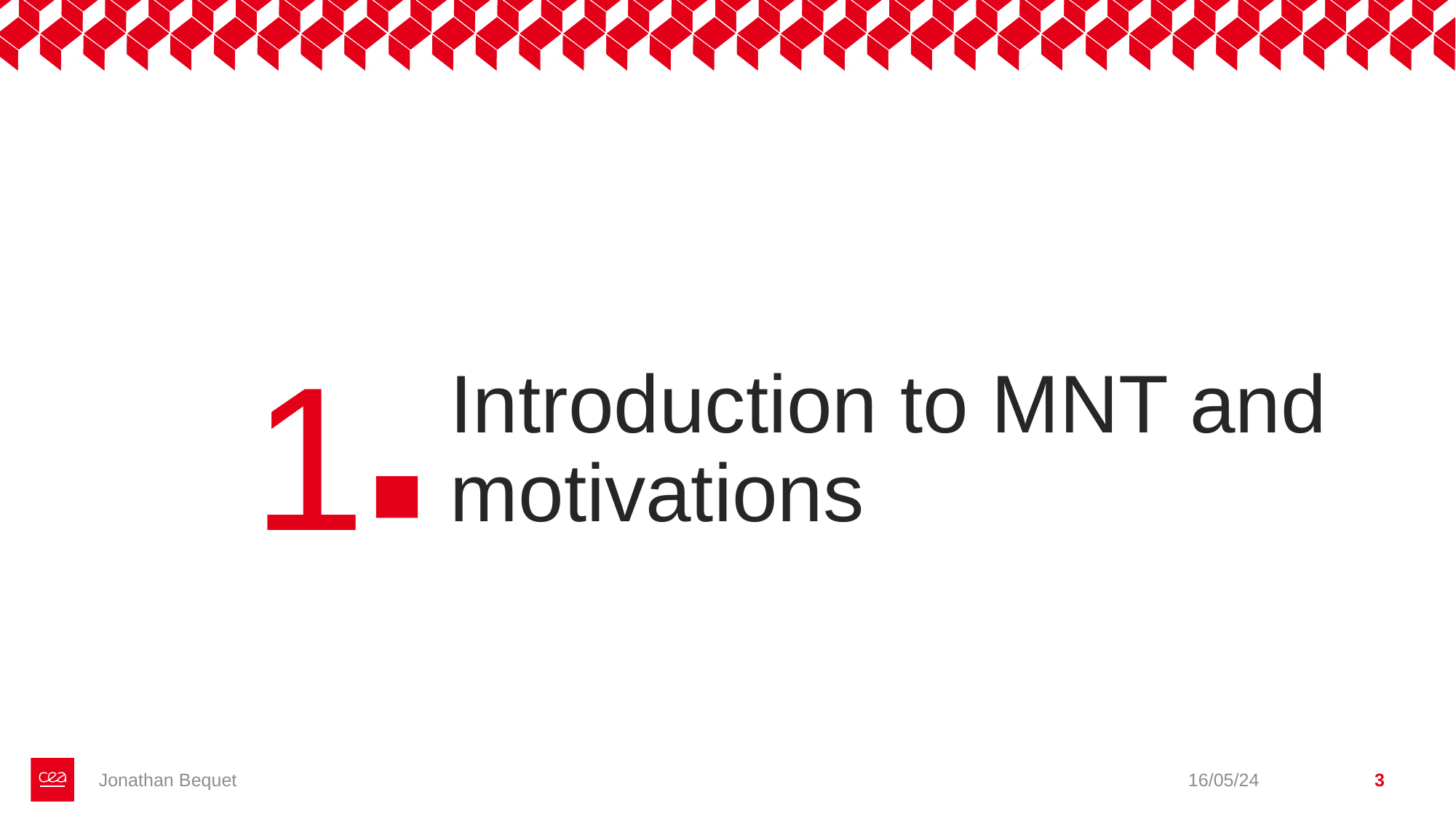

1
# Introduction to MNT and motivations

Jonathan Bequet
16/05/24
3